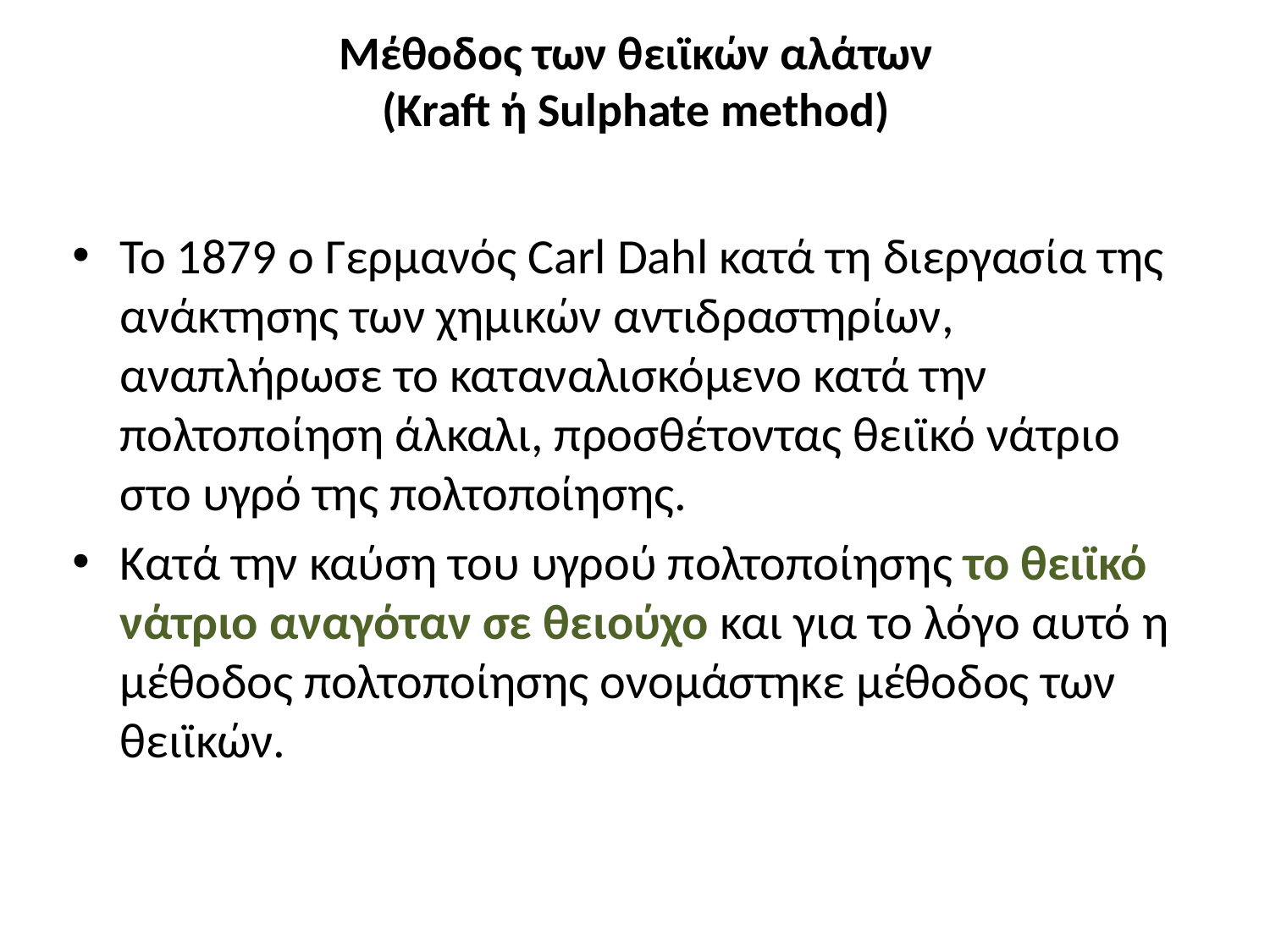

# Μέθοδος των θειϊκών αλάτων (Kraft ή Sulphate method)
Το 1879 ο Γερμανός Carl Dahl κατά τη διεργασία της ανάκτησης των χημικών αντιδραστηρίων, αναπλήρωσε το καταναλισκόμενο κατά την πολτοποίηση άλκαλι, προσθέτοντας θειϊκό νάτριο στο υγρό της πολτοποίησης.
Κατά την καύση του υγρού πολτοποίησης το θειϊκό νάτριο αναγόταν σε θειούχο και για το λόγο αυτό η μέθοδος πολτοποίησης ονομάστηκε μέθοδος των θειϊκών.